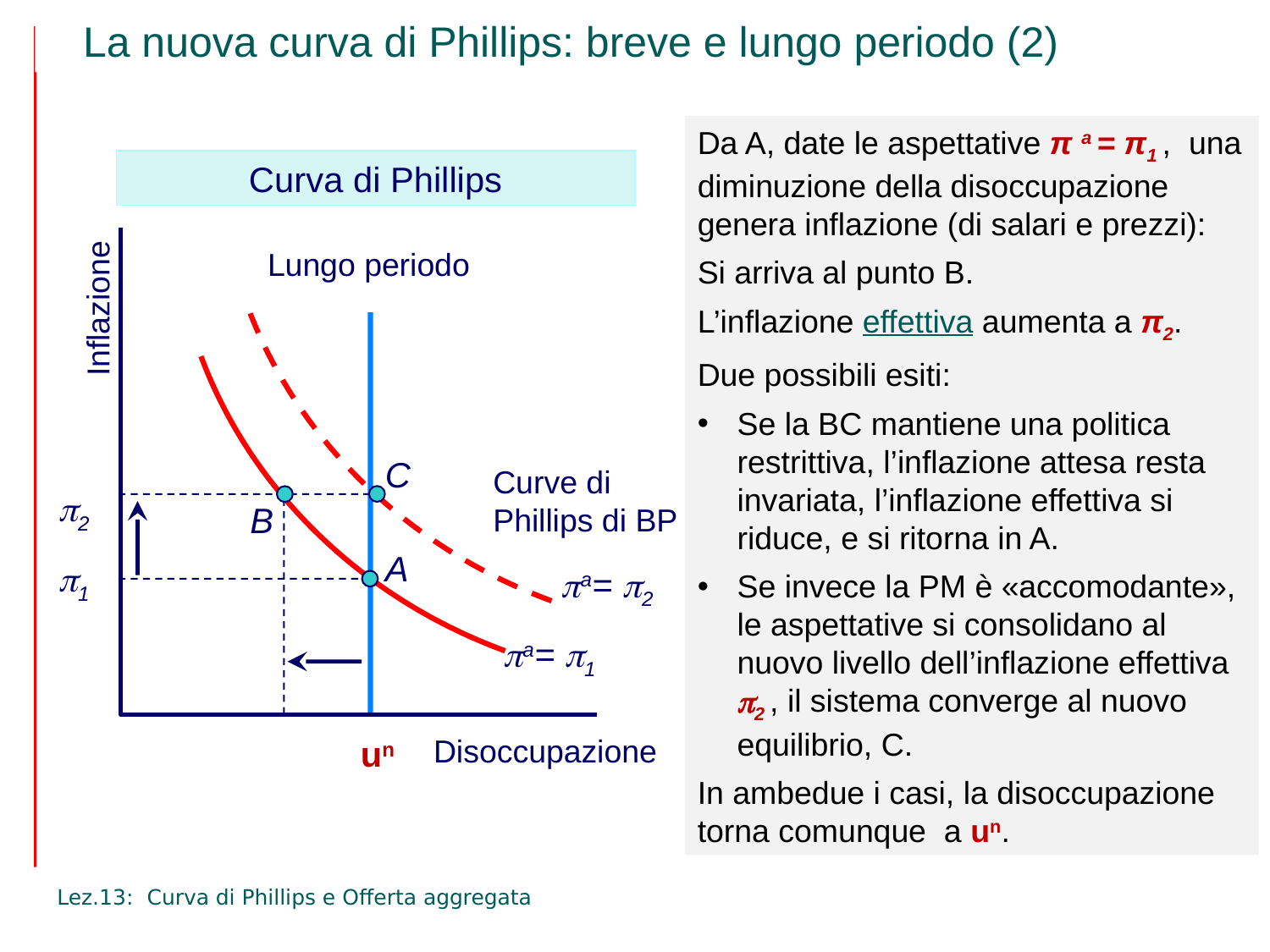

La nuova curva di Phillips: breve e lungo periodo (2)
Da A, date le aspettative π a = π1 ,  una diminuzione della disoccupazione genera inflazione (di salari e prezzi):
Si arriva al punto B.
L’inflazione effettiva aumenta a π2.
Due possibili esiti:
Se la BC mantiene una politica restrittiva, l’inflazione attesa resta invariata, l’inflazione effettiva si riduce, e si ritorna in A.
Se invece la PM è «accomodante», le aspettative si consolidano al nuovo livello dell’inflazione effettiva π2 , il sistema converge al nuovo equilibrio, C.
In ambedue i casi, la disoccupazione torna comunque  a un.

Curva di Phillips

Lungo periodo
Inflazione

C
Curve di Phillips di BP
π2

B

A
π1
πa= π2

πa= π1

Disoccupazione
un
     Lez.13:  Curva di Phillips e Offerta aggregata